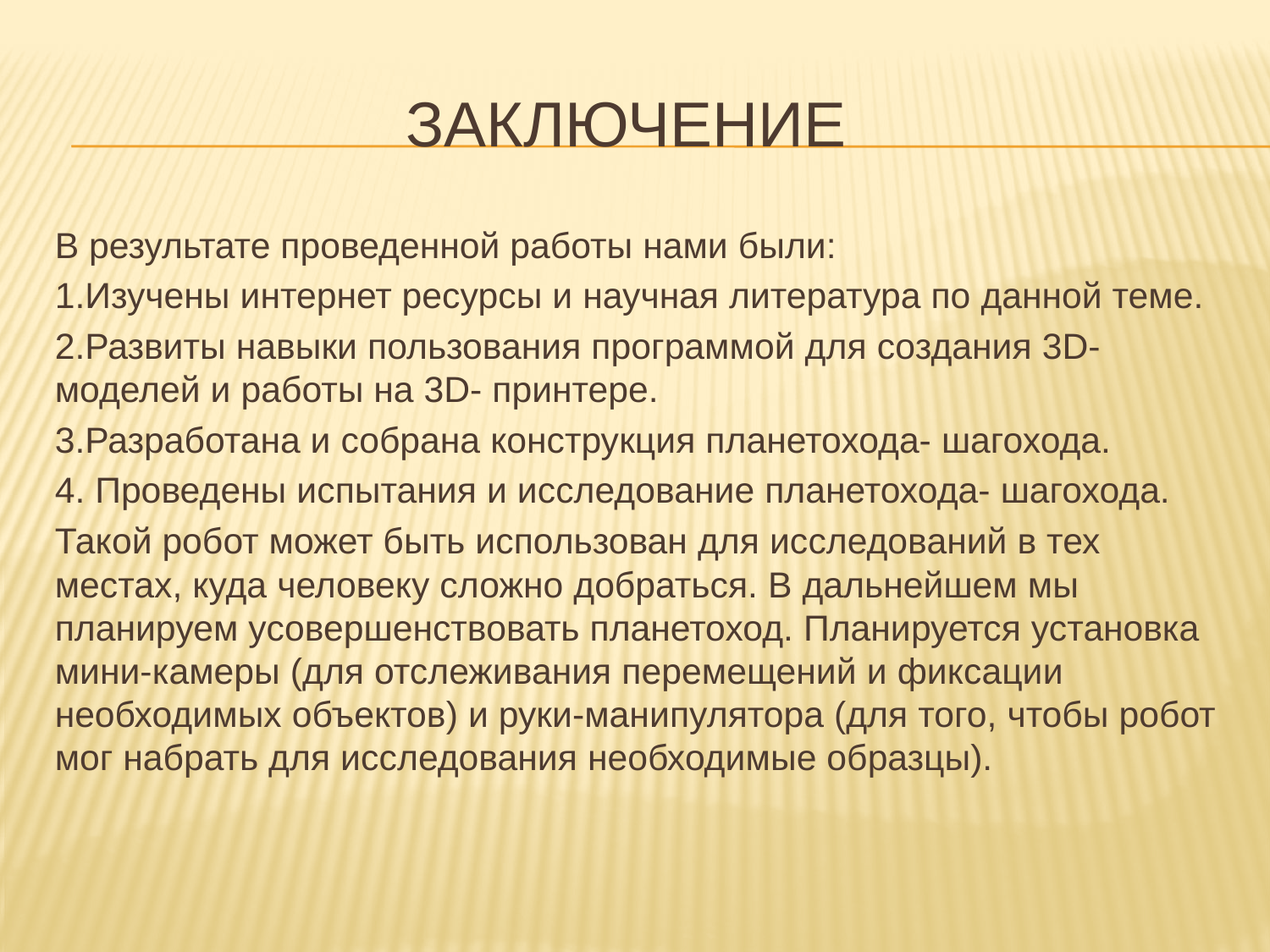

# заключение
В результате проведенной работы нами были:
1.Изучены интернет ресурсы и научная литература по данной теме.
2.Развиты навыки пользования программой для создания 3D-моделей и работы на 3D- принтере.
3.Разработана и собрана конструкция планетохода- шагохода.
4. Проведены испытания и исследование планетохода- шагохода.
Такой робот может быть использован для исследований в тех местах, куда человеку сложно добраться. В дальнейшем мы планируем усовершенствовать планетоход. Планируется установка мини-камеры (для отслеживания перемещений и фиксации необходимых объектов) и руки-манипулятора (для того, чтобы робот мог набрать для исследования необходимые образцы).